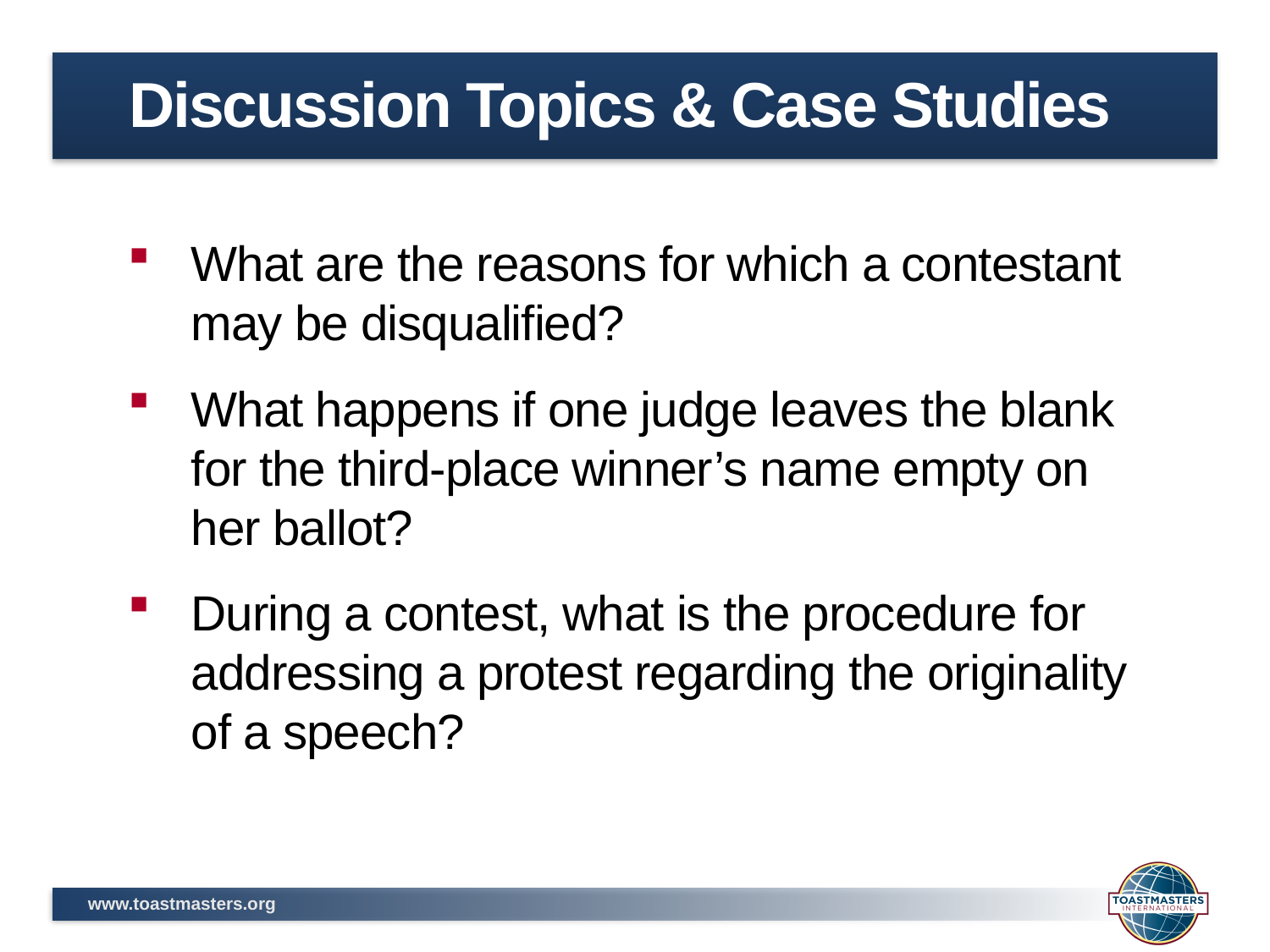

# Discussion Topics & Case Studies
What are the reasons for which a contestant may be disqualified?
What happens if one judge leaves the blank for the third-place winner’s name empty on her ballot?
During a contest, what is the procedure for addressing a protest regarding the originality of a speech?